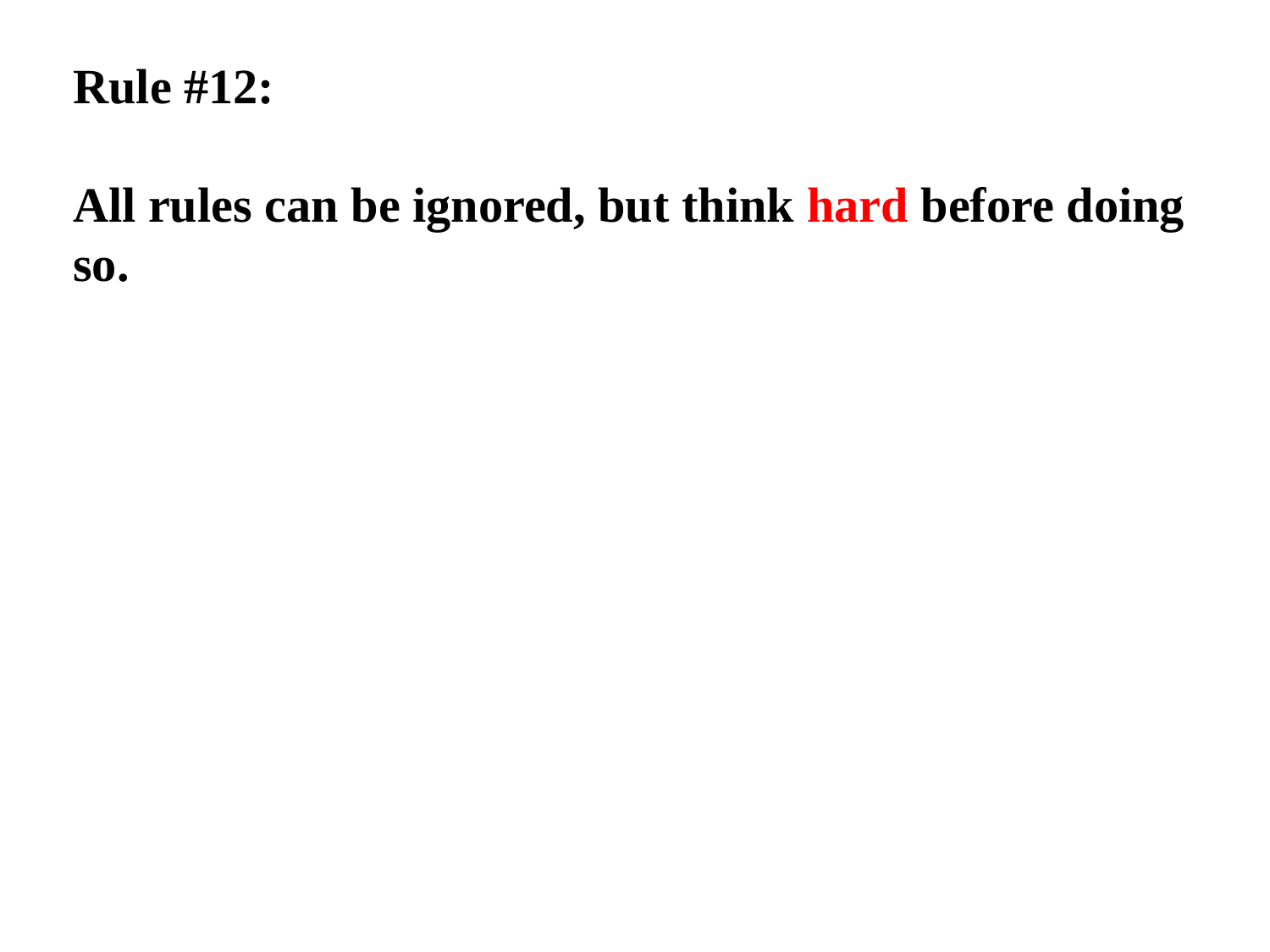

Rule #12:

All rules can be ignored, but think hard before doing so.